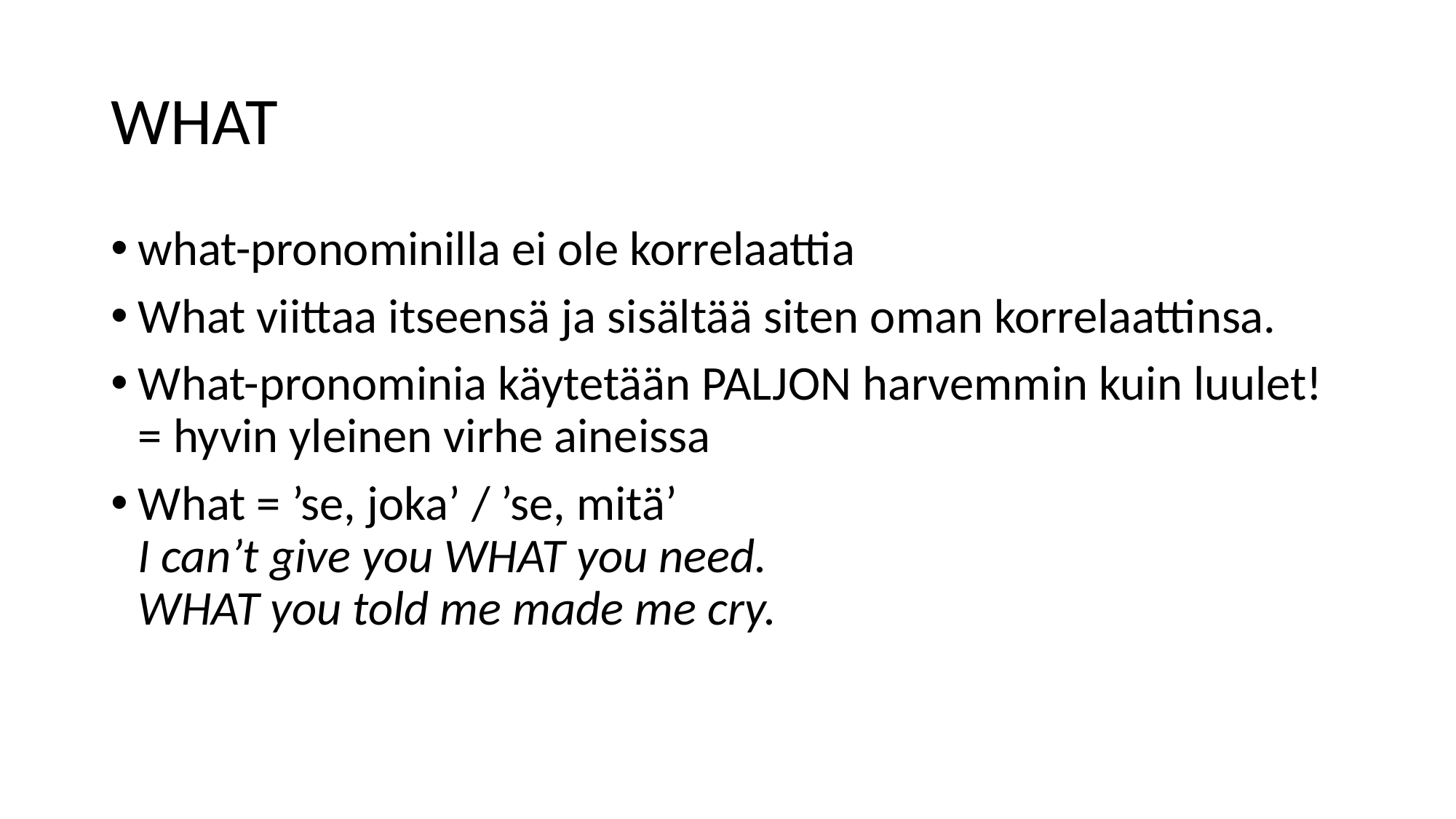

# WHAT
what-pronominilla ei ole korrelaattia
What viittaa itseensä ja sisältää siten oman korrelaattinsa.
What-pronominia käytetään PALJON harvemmin kuin luulet!
= hyvin yleinen virhe aineissa
What = ’se, joka’ / ’se, mitä’
I can’t give you WHAT you need.
WHAT you told me made me cry.